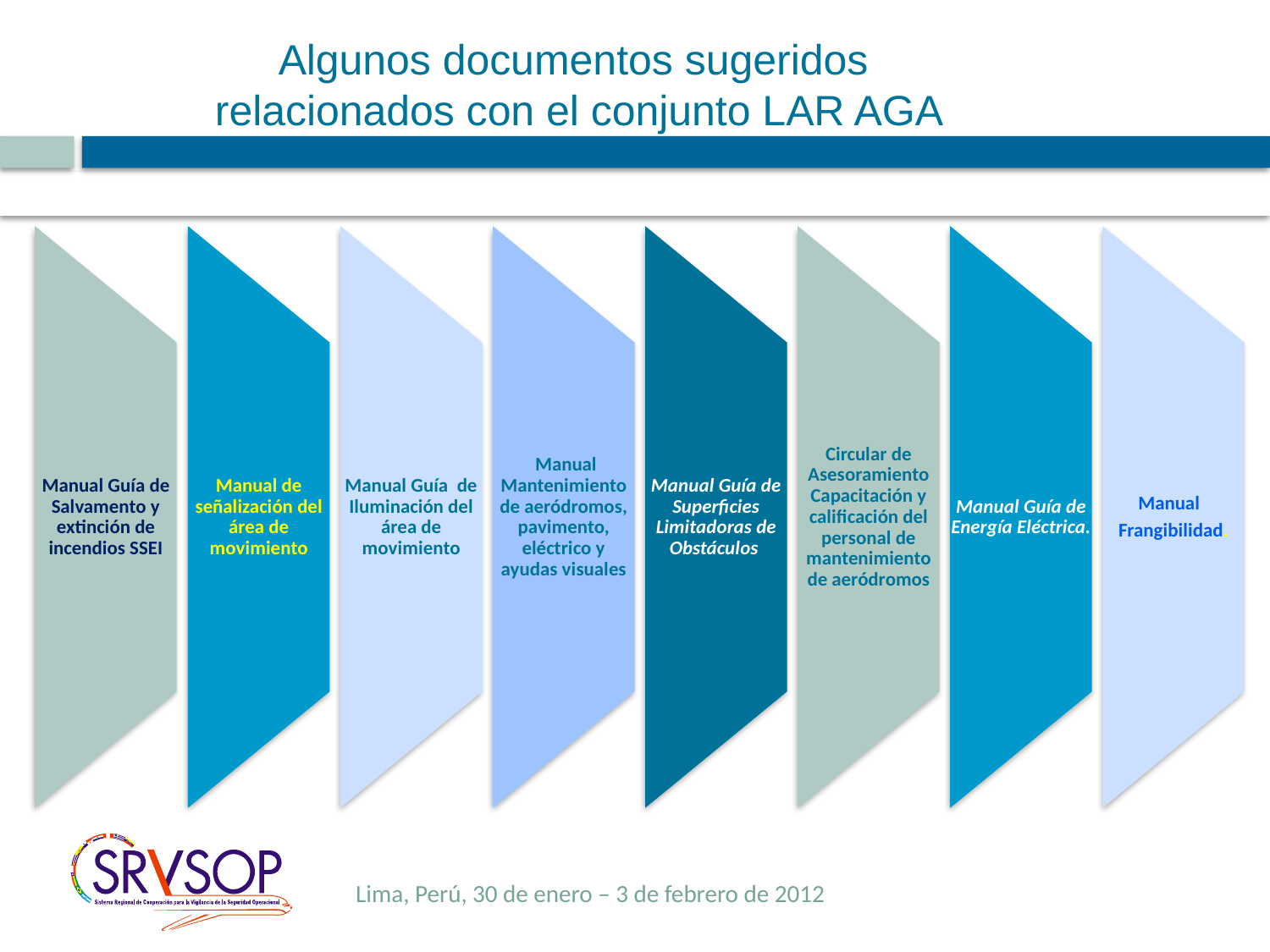

Algunos documentos sugeridos
relacionados con el conjunto LAR AGA
Manual Guía de Salvamento y extinción de incendios SSEI
Manual de señalización del área de movimiento
Manual Guía  de Iluminación del área de movimiento
 Manual Mantenimiento de aeródromos, pavimento, eléctrico y ayudas visuales
Manual Guía de Superficies Limitadoras de Obstáculos
Circular de Asesoramiento Capacitación y calificación del personal de mantenimiento de aeródromos
Manual Guía de Energía Eléctrica.
Manual
Frangibilidad.
8
Lima, Perú, 30 de enero – 3 de febrero de 2012